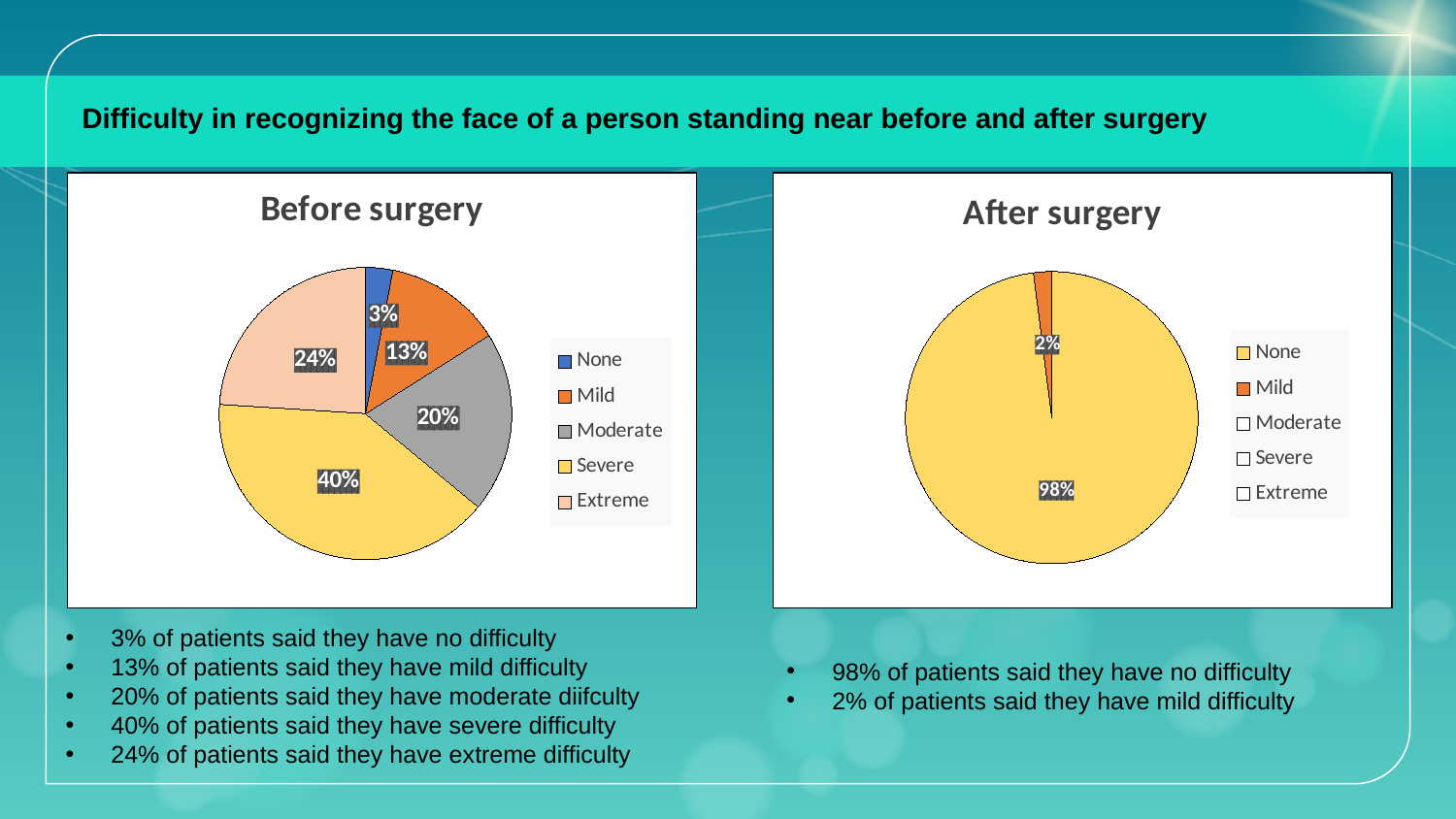

Difficulty in recognizing the face of a person standing near before and after surgery

### Chart: Before surgery

| Category |  |
|---|---|
| None | 0.03 |
| Mild | 0.13 |
| Moderate | 0.2 |
| Severe | 0.4 |
| Extreme | 0.24 |

### Chart: After surgery

| Category |  |  |
|---|---|---|
| None | 0.98 | 0.03 |
| Mild | 0.02 | 0.13 |
| Moderate | 0.0 | 0.2 |
| Severe | 0.0 | 0.4 |
| Extreme | 0.0 | 0.24 |
3% of patients said they have no difficulty
13% of patients said they have mild difficulty
20% of patients said they have moderate diifculty
40% of patients said they have severe difficulty
24% of patients said they have extreme difficulty
98% of patients said they have no difficulty
2% of patients said they have mild difficulty